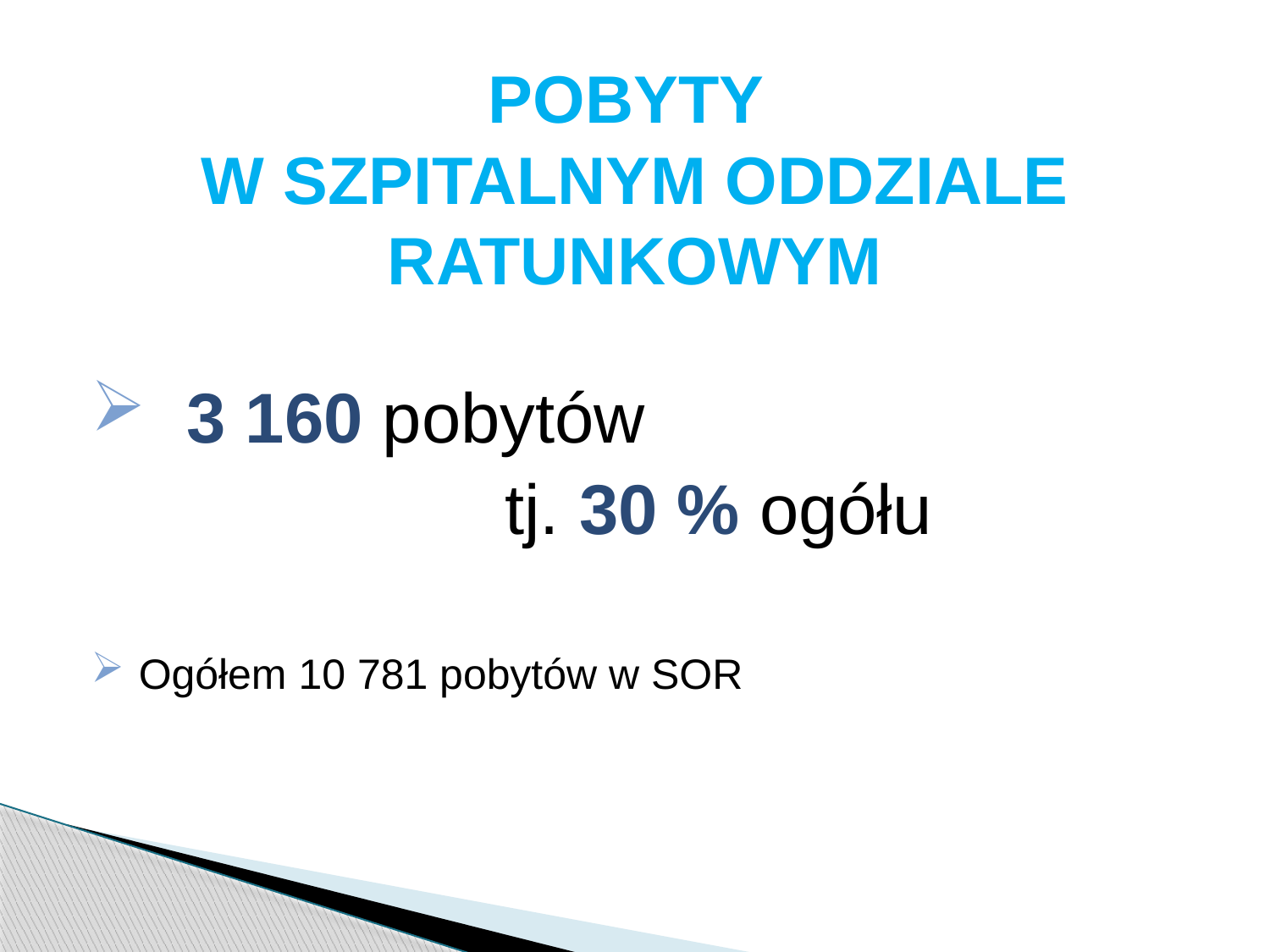

# POBYTY W SZPITALNYM ODDZIALE RATUNKOWYM
  3 160 pobytów
                     tj. 30 % ogółu

 Ogółem 10 781 pobytów w SOR